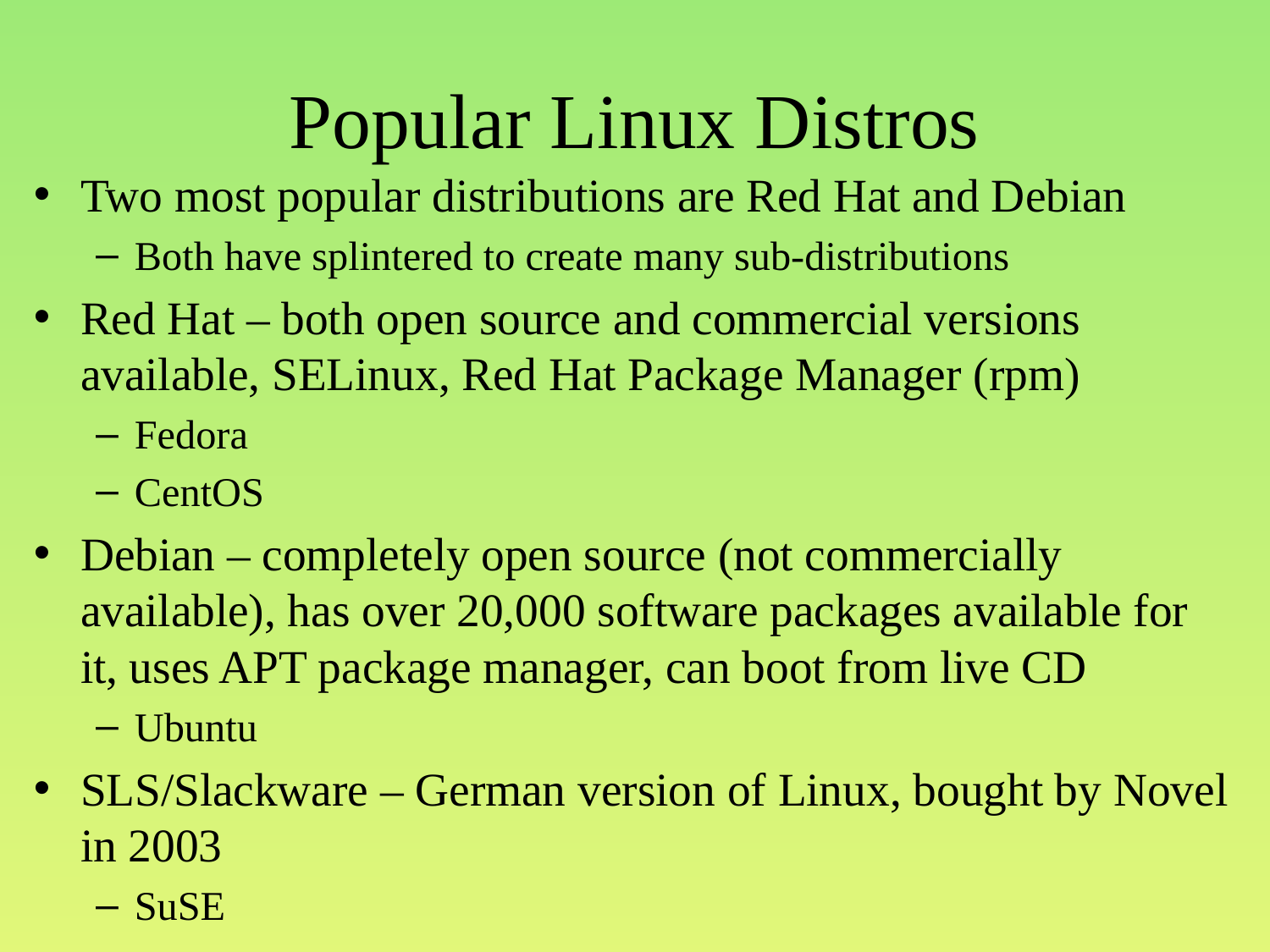

# Popular Linux Distros
Two most popular distributions are Red Hat and Debian
Both have splintered to create many sub-distributions
Red Hat – both open source and commercial versions available, SELinux, Red Hat Package Manager (rpm)
Fedora
CentOS
Debian – completely open source (not commercially available), has over 20,000 software packages available for it, uses APT package manager, can boot from live CD
Ubuntu
SLS/Slackware – German version of Linux, bought by Novel in 2003
SuSE